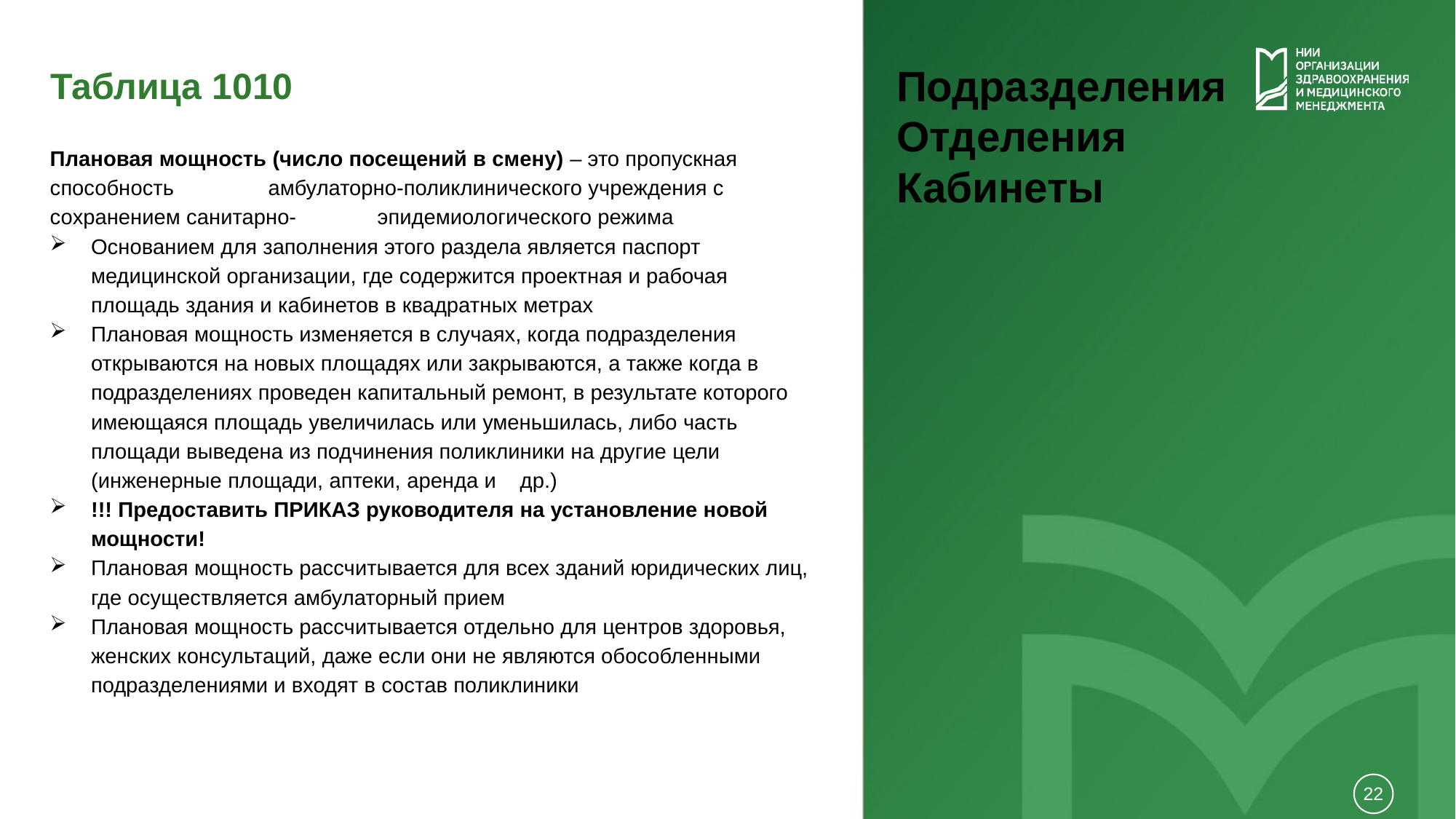

Подразделения
Отделения
Кабинеты
Таблица 1010
Плановая мощность (число посещений в смену) – это пропускная способность 	амбулаторно-поликлинического учреждения с сохранением санитарно-	эпидемиологического режима
Основанием для заполнения этого раздела является паспорт медицинской организации, где содержится проектная и рабочая площадь здания и кабинетов в квадратных метрах
Плановая мощность изменяется в случаях, когда подразделения открываются на новых площадях или закрываются, а также когда в подразделениях проведен капитальный ремонт, в результате которого имеющаяся площадь увеличилась или уменьшилась, либо часть площади выведена из подчинения поликлиники на другие цели (инженерные площади, аптеки, аренда и    др.)
!!! Предоставить ПРИКАЗ руководителя на установление новой мощности!
Плановая мощность рассчитывается для всех зданий юридических лиц, где осуществляется амбулаторный прием
Плановая мощность рассчитывается отдельно для центров здоровья, женских консультаций, даже если они не являются обособленными подразделениями и входят в состав поликлиники